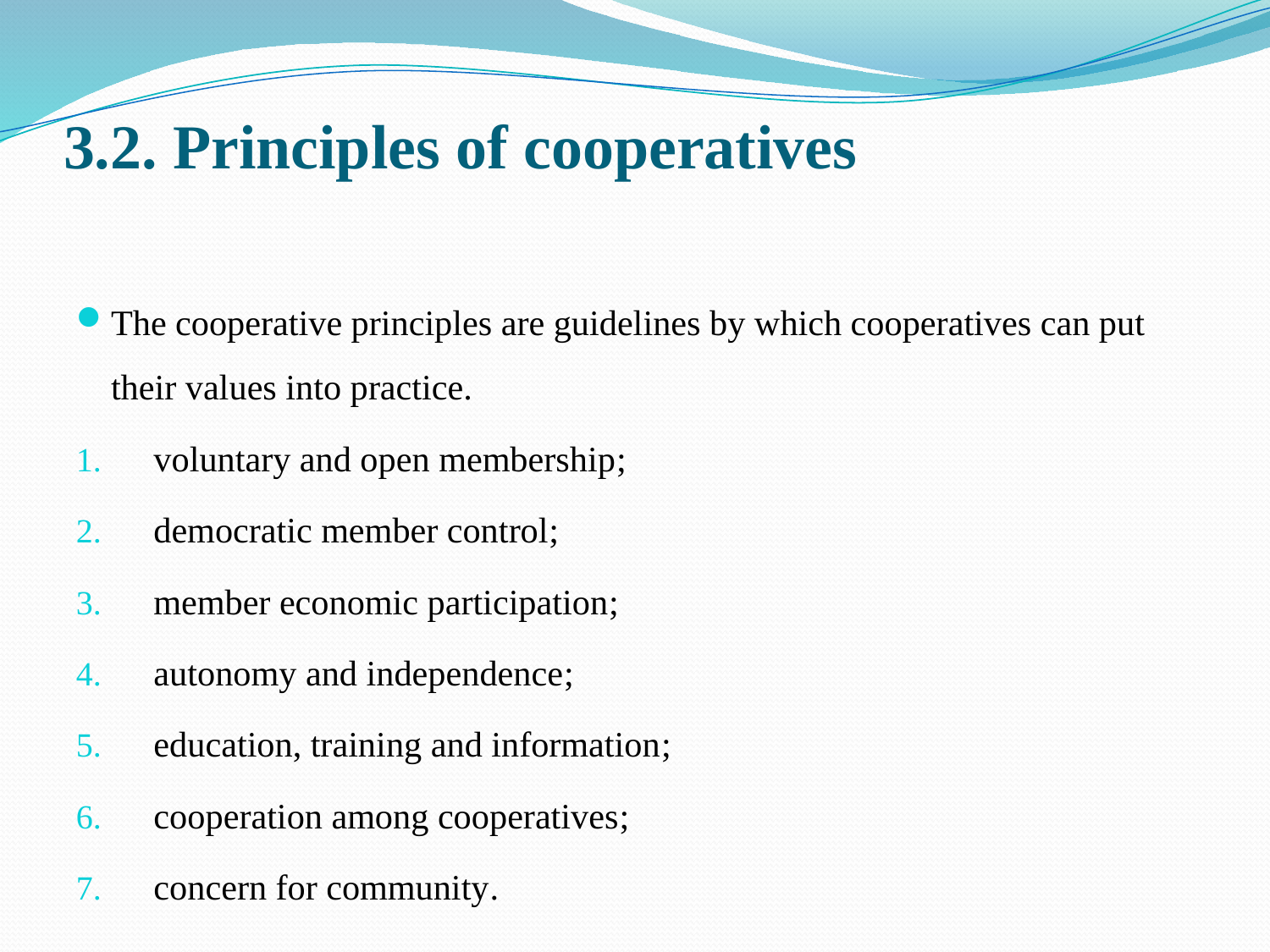

# 3.2. Principles of cooperatives

The cooperative principles are guidelines by which cooperatives can put their values into practice.
voluntary and open membership;
democratic member control;
member economic participation;
autonomy and independence;
education, training and information;
cooperation among cooperatives;
concern for community.